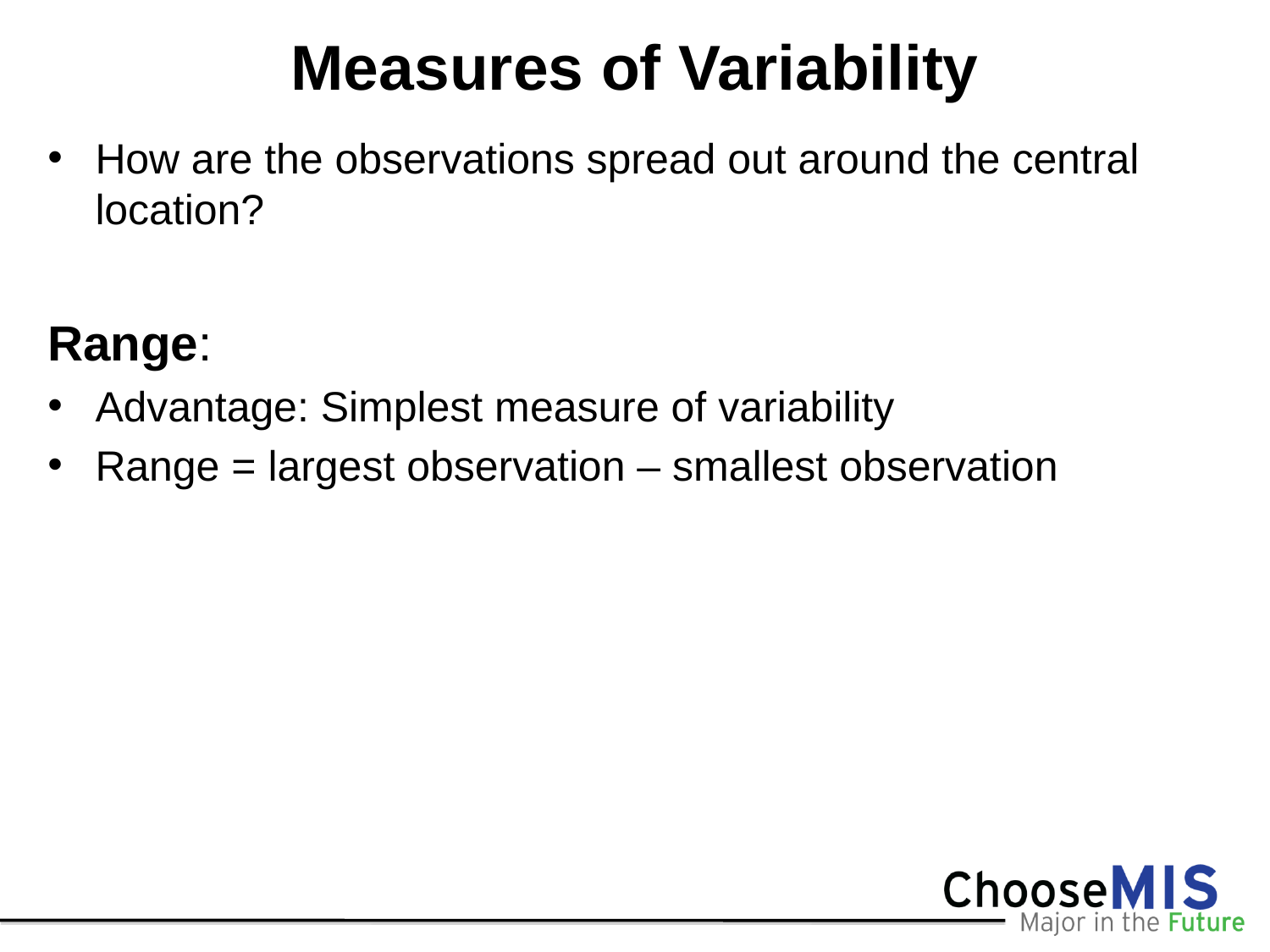

# Measures of Variability
How are the observations spread out around the central location?

Range:
Advantage: Simplest measure of variability
Range = largest observation – smallest observation